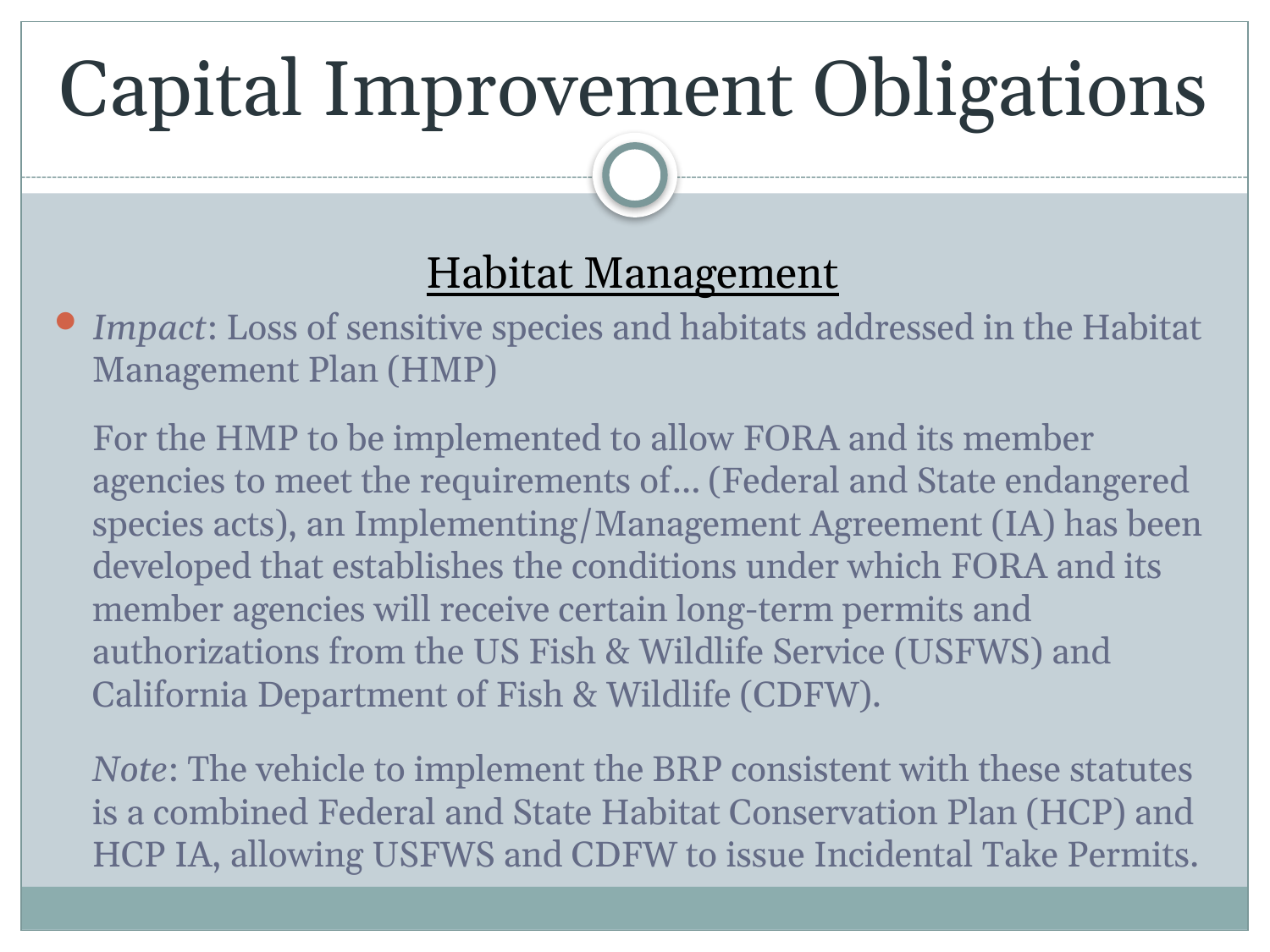

# Capital Improvement Obligations
Habitat Management
Impact: Loss of sensitive species and habitats addressed in the Habitat Management Plan (HMP)

For the HMP to be implemented to allow FORA and its member agencies to meet the requirements of… (Federal and State endangered species acts), an Implementing/Management Agreement (IA) has been developed that establishes the conditions under which FORA and its member agencies will receive certain long-term permits and authorizations from the US Fish & Wildlife Service (USFWS) and California Department of Fish & Wildlife (CDFW).

Note: The vehicle to implement the BRP consistent with these statutes is a combined Federal and State Habitat Conservation Plan (HCP) and  HCP IA, allowing USFWS and CDFW to issue Incidental Take Permits.